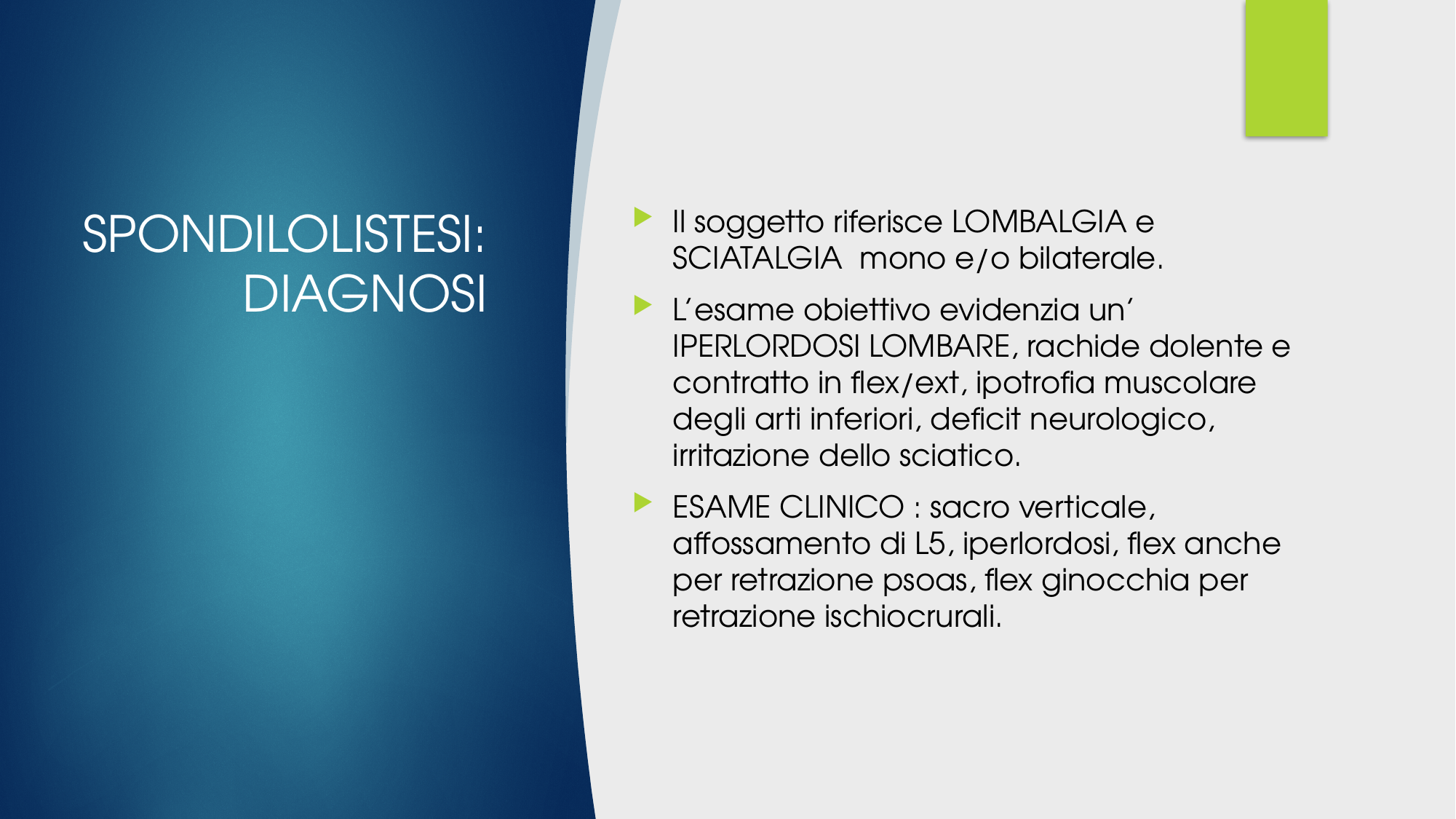

# SPONDILOLISTESI: DIAGNOSI
Il soggetto riferisce LOMBALGIA e SCIATALGIA  mono e/o bilaterale.
L’esame obiettivo evidenzia un’ IPERLORDOSI LOMBARE, rachide dolente e contratto in flex/ext, ipotrofia muscolare degli arti inferiori, deficit neurologico, irritazione dello sciatico.
ESAME CLINICO : sacro verticale, affossamento di L5, iperlordosi, flex anche per retrazione psoas, flex ginocchia per retrazione ischiocrurali.